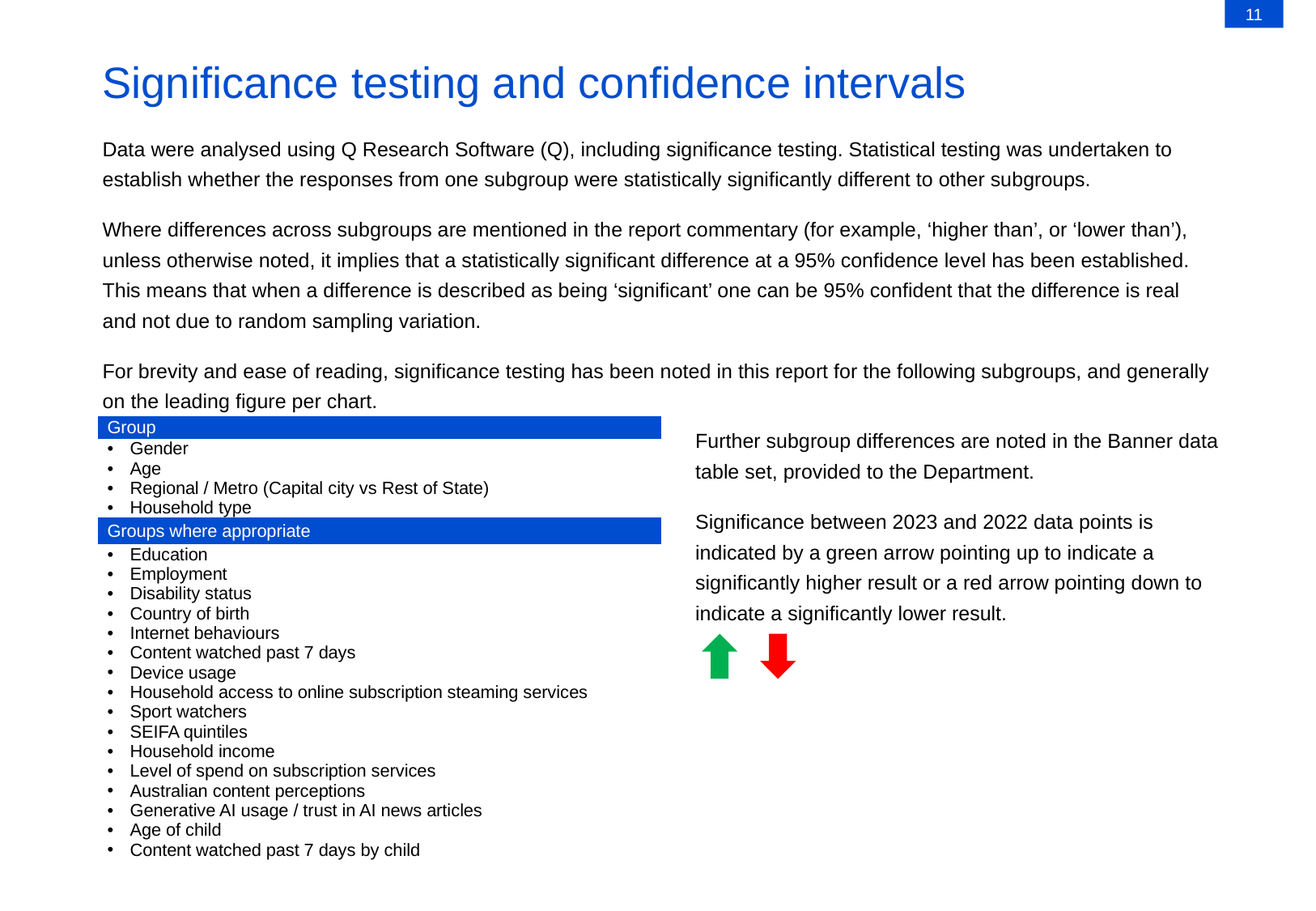

11
# Significance testing and confidence intervals
Data were analysed using Q Research Software (Q), including significance testing. Statistical testing was undertaken to establish whether the responses from one subgroup were statistically significantly different to other subgroups.
Where differences across subgroups are mentioned in the report commentary (for example, ‘higher than’, or ‘lower than’), unless otherwise noted, it implies that a statistically significant difference at a 95% confidence level has been established. This means that when a difference is described as being ‘significant’ one can be 95% confident that the difference is real and not due to random sampling variation.
For brevity and ease of reading, significance testing has been noted in this report for the following subgroups, and generally on the leading figure per chart.

| Group |
| --- |
| Gender |
| Age |
| Regional / Metro (Capital city vs Rest of State) |
| Household type |
| Groups where appropriate |
| Education |
| Employment |
| Disability status |
| Country of birth |
| Internet behaviours |
| Content watched past 7 days |
| Device usage |
| Household access to online subscription steaming services |
| Sport watchers |
| SEIFA quintiles |
| Household income |
| Level of spend on subscription services |
| Australian content perceptions |
| Generative AI usage / trust in AI news articles |
| Age of child |
| Content watched past 7 days by child |
Further subgroup differences are noted in the Banner data table set, provided to the Department.
Significance between 2023 and 2022 data points is indicated by a green arrow pointing up to indicate a significantly higher result or a red arrow pointing down to indicate a significantly lower result.